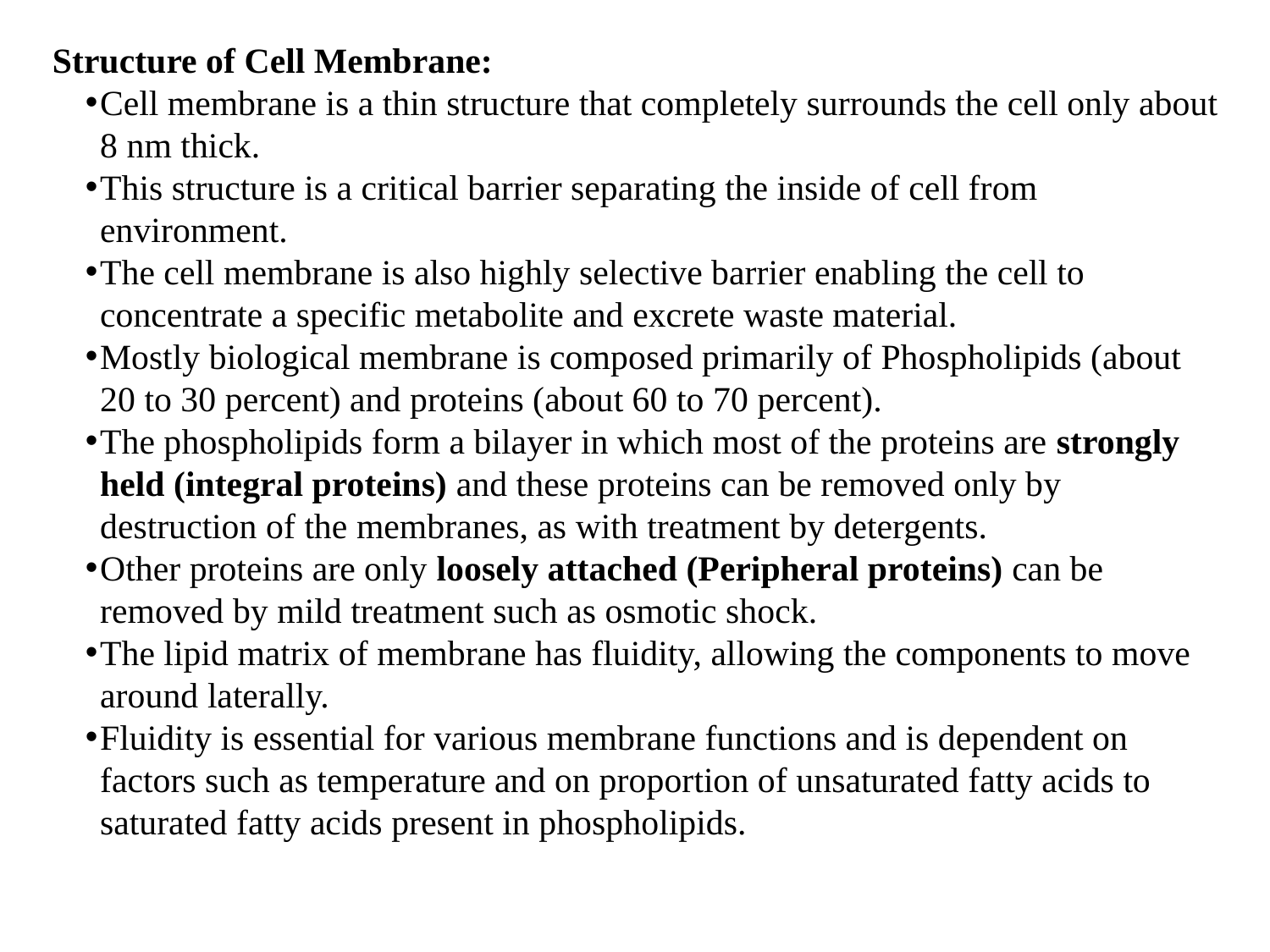

Structure of Cell Membrane:
Cell membrane is a thin structure that completely surrounds the cell only about 8 nm thick.
This structure is a critical barrier separating the inside of cell from environment.
The cell membrane is also highly selective barrier enabling the cell to concentrate a specific metabolite and excrete waste material.
Mostly biological membrane is composed primarily of Phospholipids (about 20 to 30 percent) and proteins (about 60 to 70 percent).
The phospholipids form a bilayer in which most of the proteins are strongly held (integral proteins) and these proteins can be removed only by destruction of the membranes, as with treatment by detergents.
Other proteins are only loosely attached (Peripheral proteins) can be removed by mild treatment such as osmotic shock.
The lipid matrix of membrane has fluidity, allowing the components to move around laterally.
Fluidity is essential for various membrane functions and is dependent on factors such as temperature and on proportion of unsaturated fatty acids to saturated fatty acids present in phospholipids.